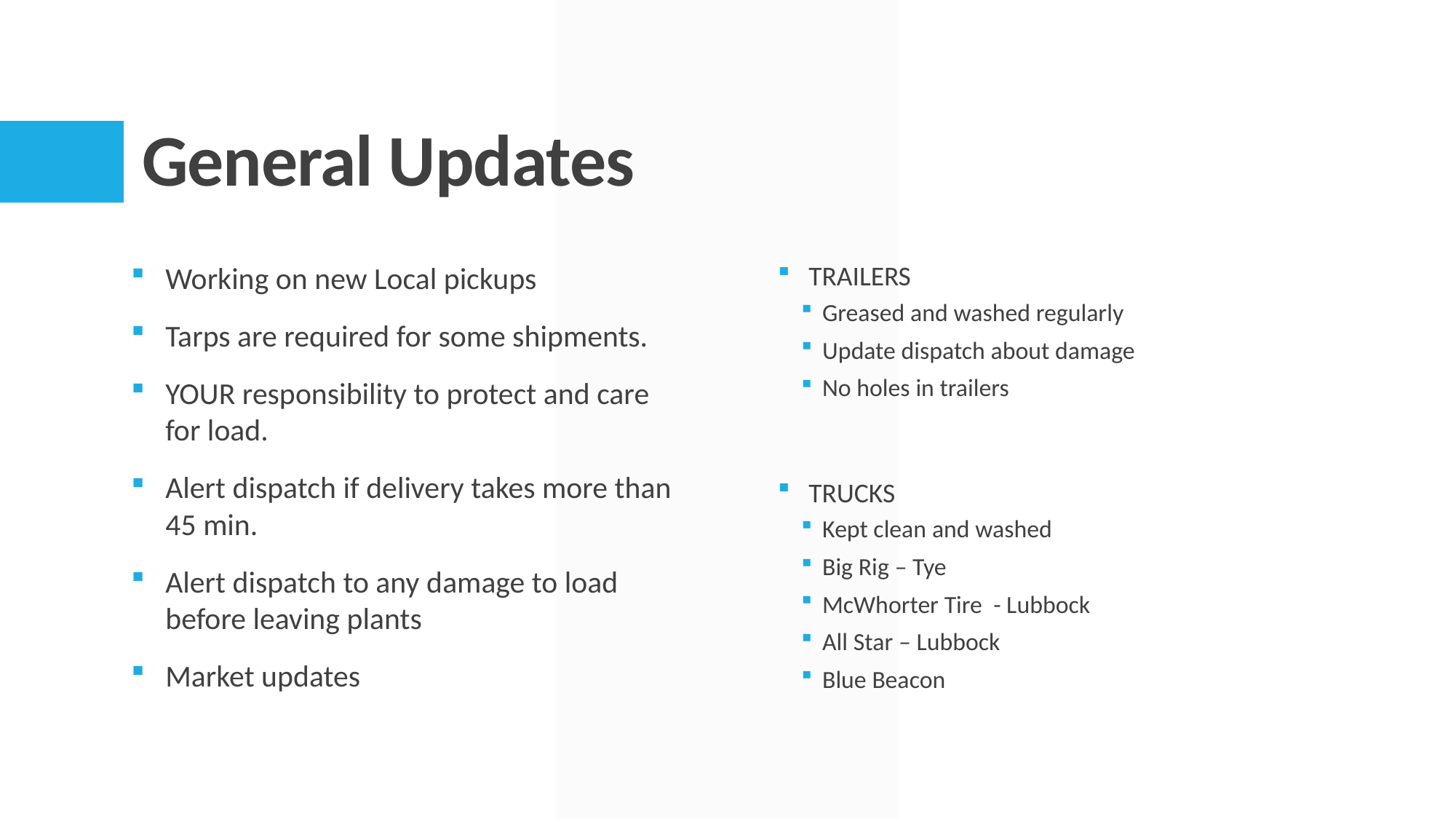

# General Updates
Working on new Local pickups
Tarps are required for some shipments.
YOUR responsibility to protect and care for load.
Alert dispatch if delivery takes more than 45 min.
Alert dispatch to any damage to load before leaving plants
Market updates
TRAILERS
Greased and washed regularly
Update dispatch about damage
No holes in trailers

TRUCKS
Kept clean and washed
Big Rig – Tye
McWhorter Tire  - Lubbock
All Star – Lubbock
Blue Beacon